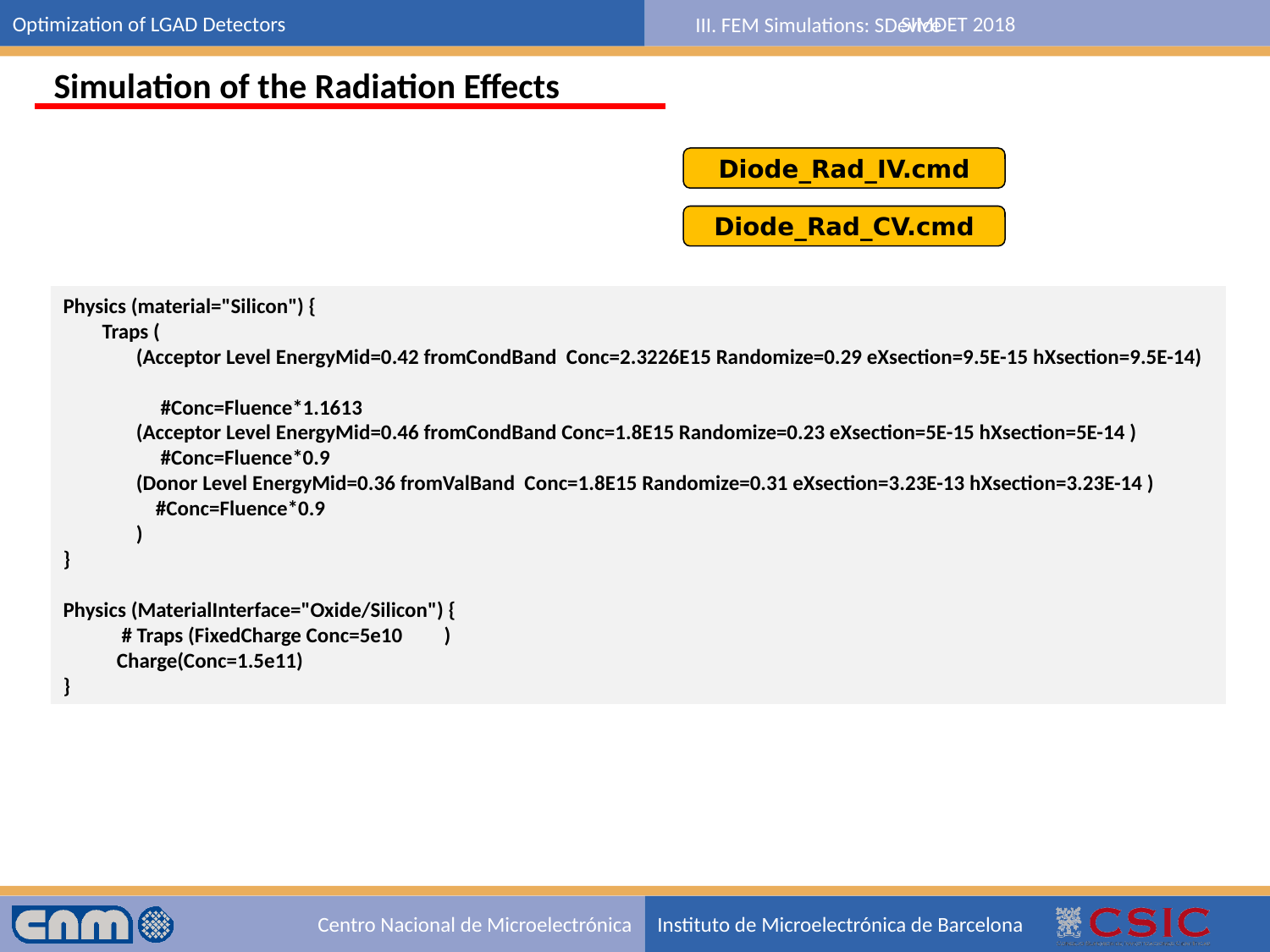

III. FEM Simulations: SDevice
Simulation of the Radiation Effects
Diode_Rad_IV.cmd
Diode_Rad_CV.cmd
Physics (material="Silicon") {
        Traps (
               (Acceptor Level EnergyMid=0.42 fromCondBand  Conc=2.3226E15 Randomize=0.29 eXsection=9.5E-15 hXsection=9.5E-14)
                    #Conc=Fluence*1.1613
               (Acceptor Level EnergyMid=0.46 fromCondBand Conc=1.8E15 Randomize=0.23 eXsection=5E-15 hXsection=5E-14 )
                    #Conc=Fluence*0.9
               (Donor Level EnergyMid=0.36 fromValBand  Conc=1.8E15 Randomize=0.31 eXsection=3.23E-13 hXsection=3.23E-14 )
                   #Conc=Fluence*0.9
               )
}

Physics (MaterialInterface="Oxide/Silicon") {
            # Traps (FixedCharge Conc=5e10	)
           Charge(Conc=1.5e11)
}